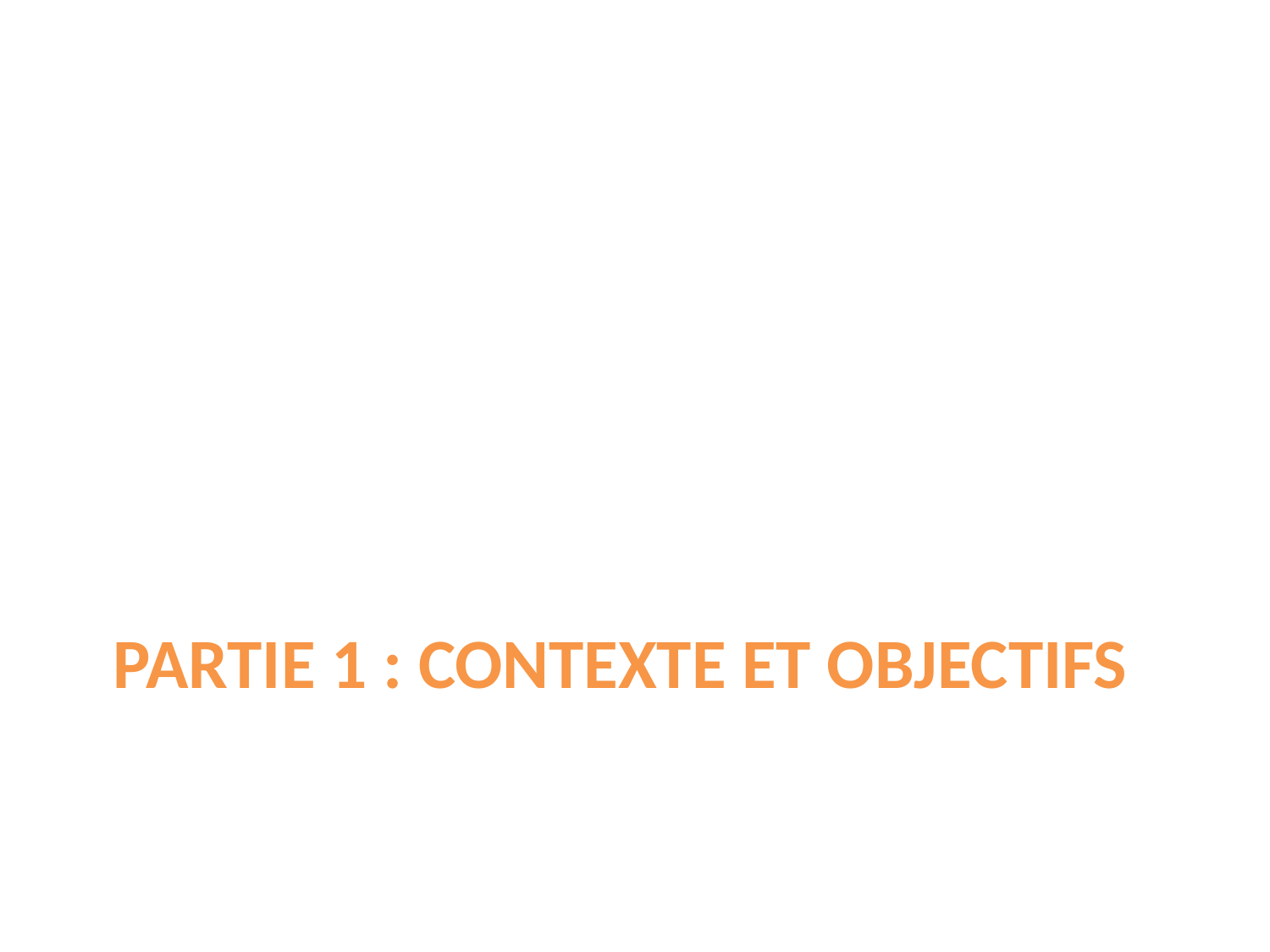

# PARTIE 1 : Contexte et objectifs